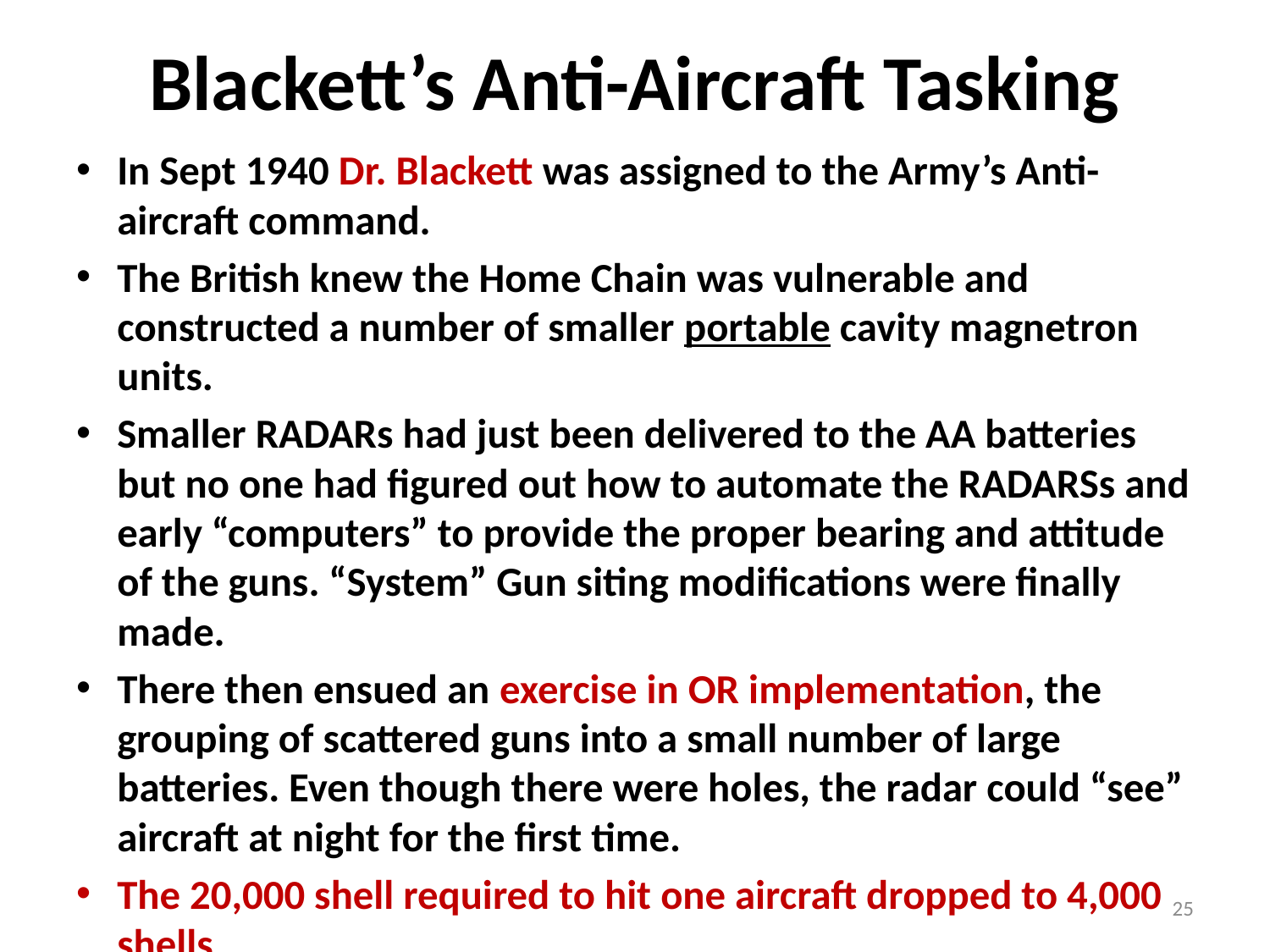

# Blackett’s Anti-Aircraft Tasking
In Sept 1940 Dr. Blackett was assigned to the Army’s Anti-aircraft command.
The British knew the Home Chain was vulnerable and constructed a number of smaller portable cavity magnetron units.
Smaller RADARs had just been delivered to the AA batteries but no one had figured out how to automate the RADARSs and early “computers” to provide the proper bearing and attitude of the guns. “System” Gun siting modifications were finally made.
There then ensued an exercise in OR implementation, the grouping of scattered guns into a small number of large batteries. Even though there were holes, the radar could “see” aircraft at night for the first time.
The 20,000 shell required to hit one aircraft dropped to 4,000 shells.
25